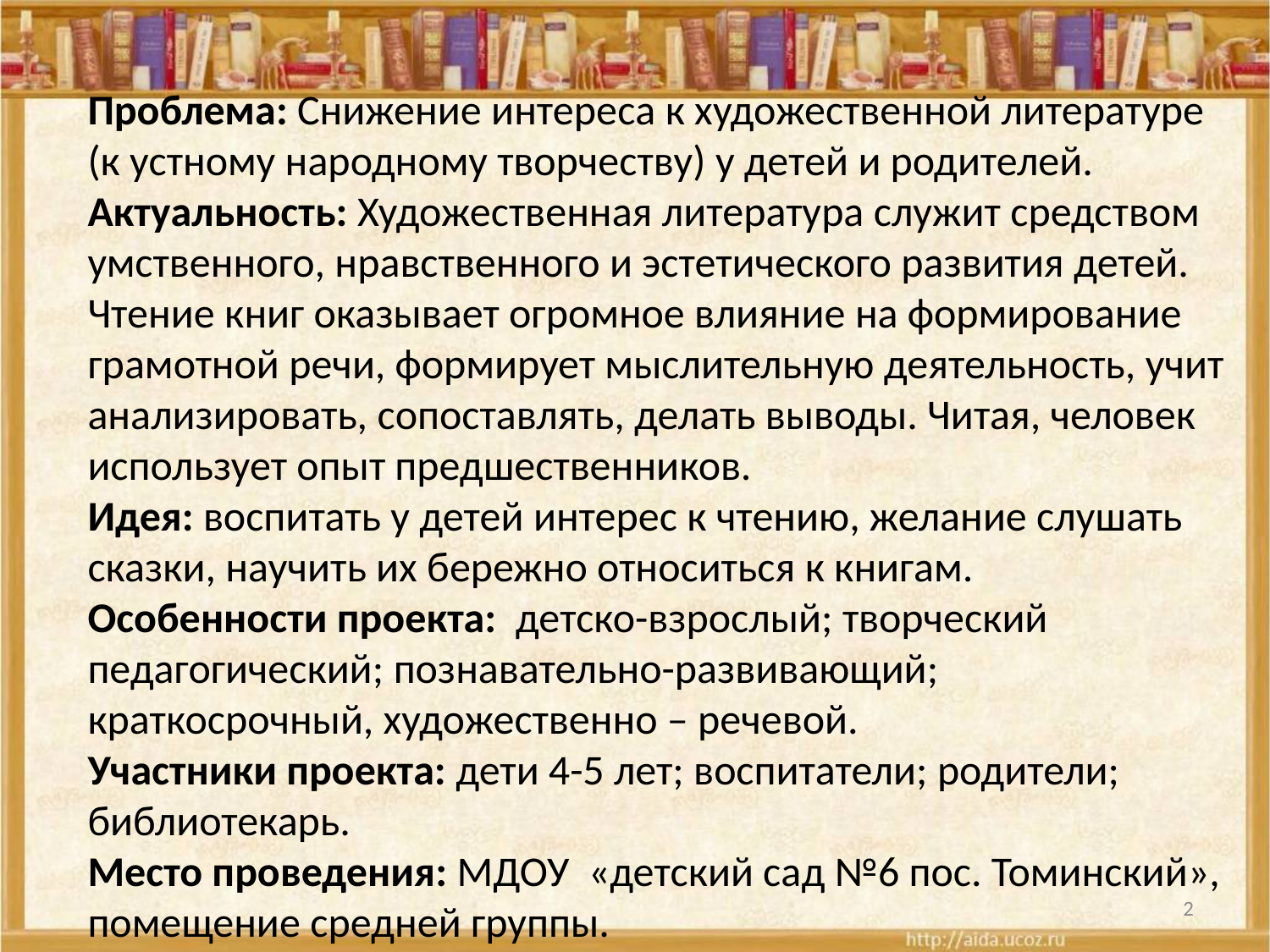

# Проблема: Снижение интереса к художественной литературе (к устному народному творчеству) у детей и родителей. Актуальность: Художественная литература служит средством умственного, нравственного и эстетического развития детей. Чтение книг оказывает огромное влияние на формирование грамотной речи, формирует мыслительную деятельность, учит анализировать, сопоставлять, делать выводы. Читая, человек использует опыт предшественников. Идея: воспитать у детей интерес к чтению, желание слушать сказки, научить их бережно относиться к книгам.  Особенности проекта:  детско-взрослый; творческий педагогический; познавательно-развивающий; краткосрочный, художественно – речевой. Участники проекта: дети 4-5 лет; воспитатели; родители; библиотекарь. Место проведения: МДОУ  «детский сад №6 пос. Томинский», помещение средней группы.
2